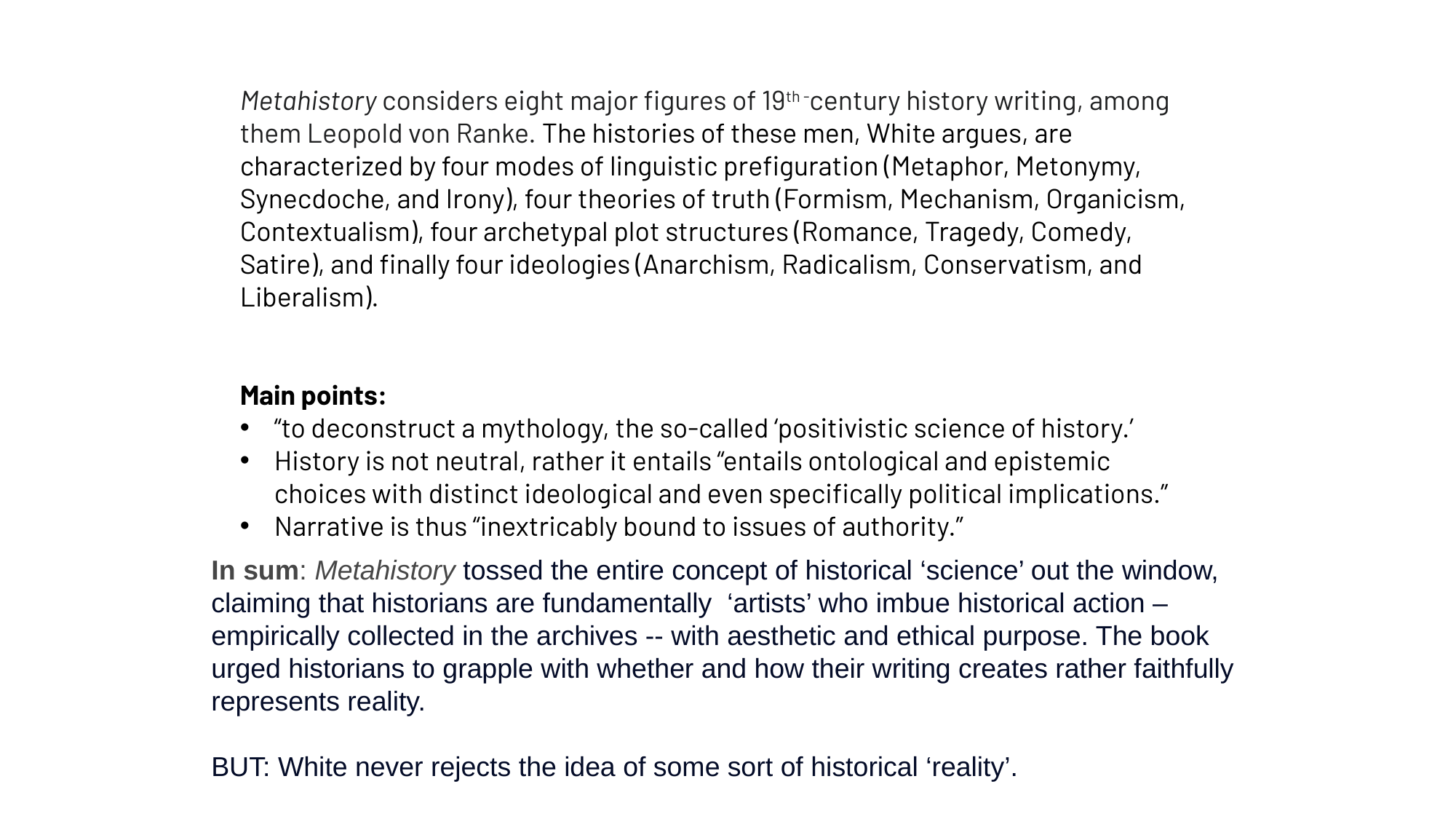

Metahistory considers eight major figures of 19th -century history writing, among them Leopold von Ranke. The histories of these men, White argues, are characterized by four modes of linguistic prefiguration (Metaphor, Metonymy, Synecdoche, and Irony), four theories of truth (Formism, Mechanism, Organicism, Contextualism), four archetypal plot structures (Romance, Tragedy, Comedy, Satire), and finally four ideologies (Anarchism, Radicalism, Conservatism, and Liberalism).

Main points:
“to deconstruct a mythology, the so-called ‘positivistic science of history.’
History is not neutral, rather it entails “entails ontological and epistemic choices with distinct ideological and even specifically political implications.”
Narrative is thus “inextricably bound to issues of authority.”
In sum: Metahistory tossed the entire concept of historical ‘science’ out the window, claiming that historians are fundamentally  ‘artists’ who imbue historical action – empirically collected in the archives -- with aesthetic and ethical purpose. The book urged historians to grapple with whether and how their writing creates rather faithfully represents reality.

BUT: White never rejects the idea of some sort of historical ‘reality’.